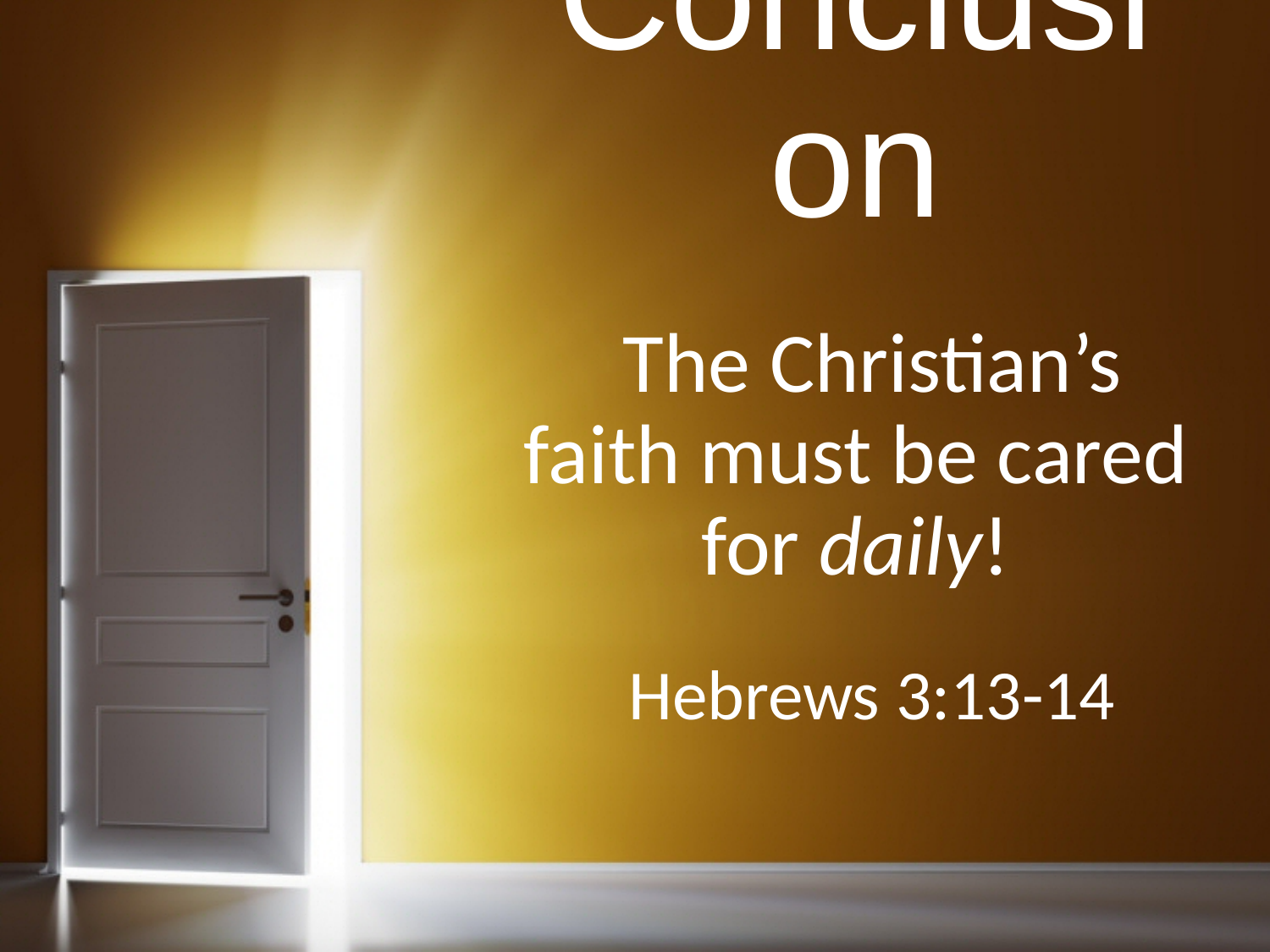

# Conclusion
The Christian’s faith must be cared for daily!

Hebrews 3:13-14